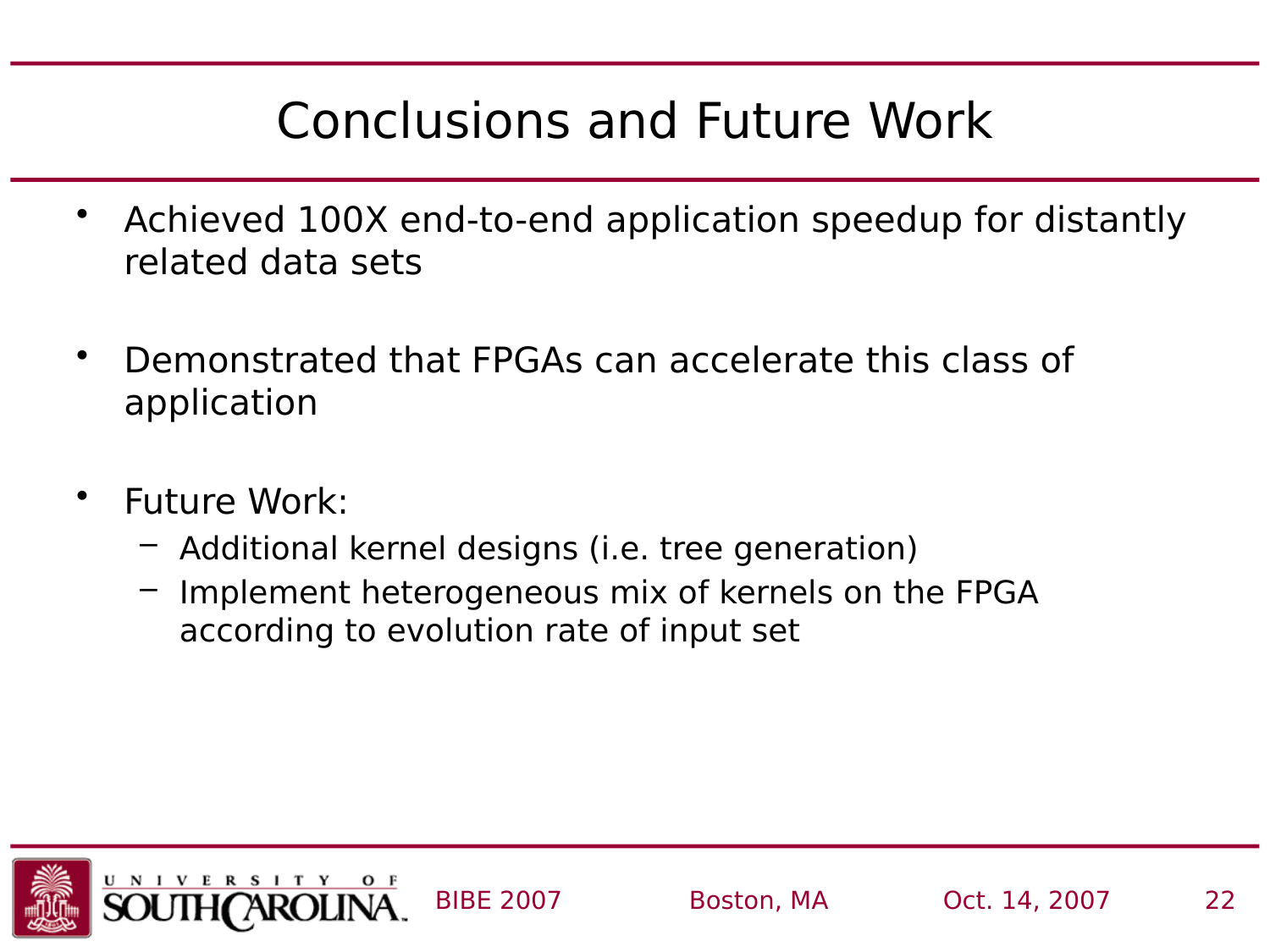

# Conclusions and Future Work
Achieved 100X end-to-end application speedup for distantly related data sets

Demonstrated that FPGAs can accelerate this class of application

Future Work:
Additional kernel designs (i.e. tree generation)
Implement heterogeneous mix of kernels on the FPGA according to evolution rate of input set
BIBE 2007  	Boston, MA	Oct. 14, 2007	 22